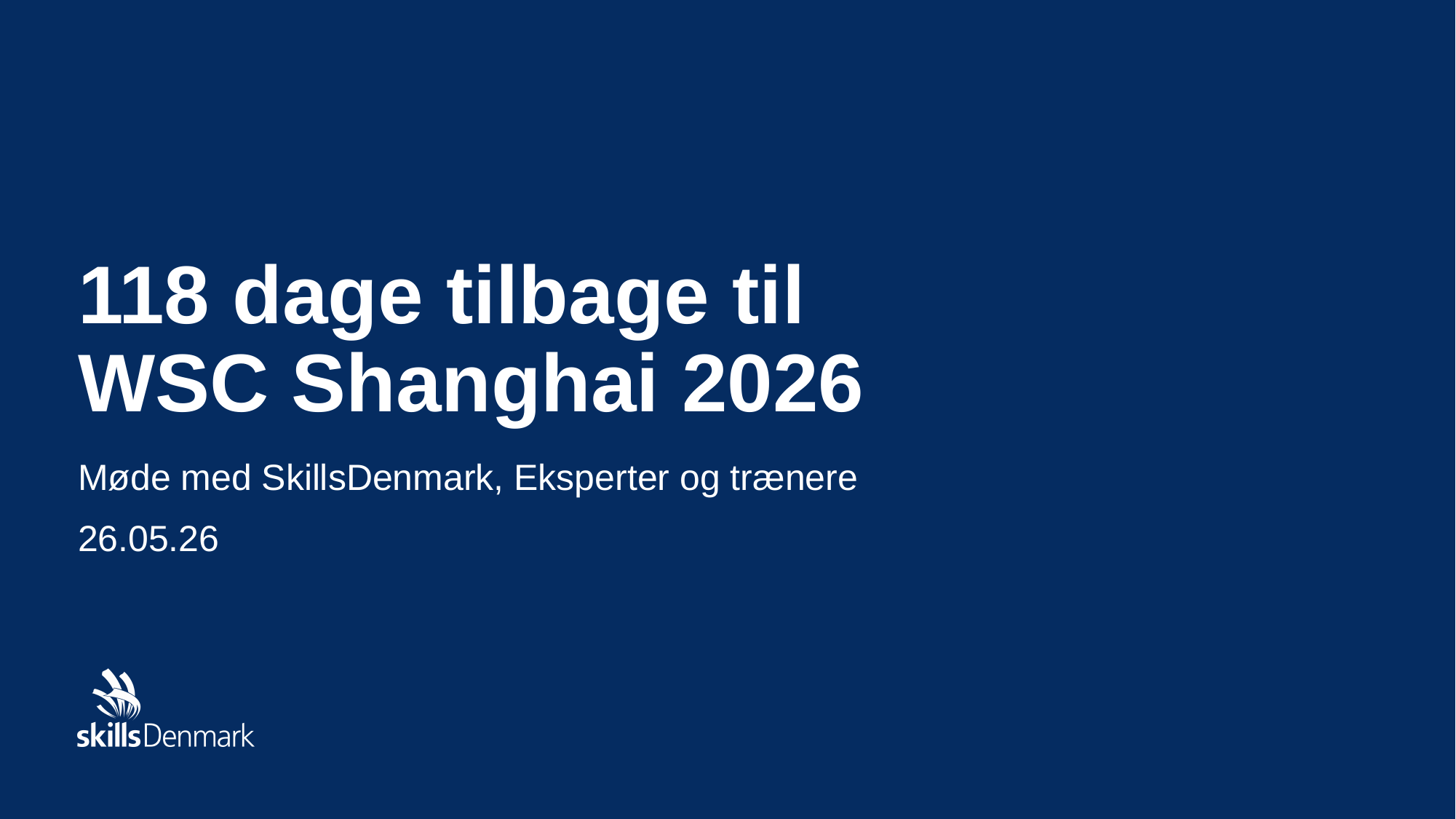

# 118 dage tilbage til WSC Shanghai 2026
Møde med SkillsDenmark, Eksperter og trænere
26.05.26